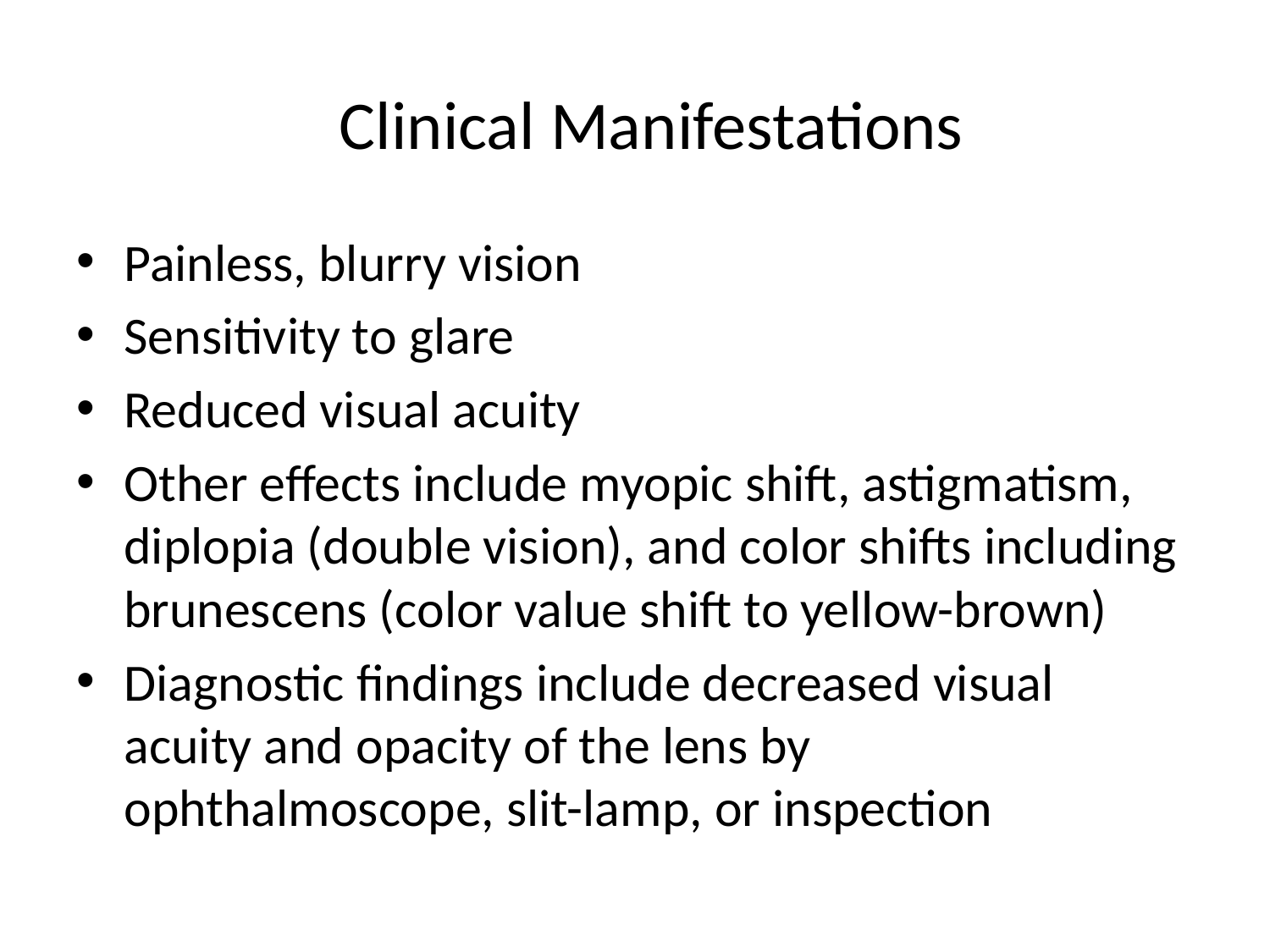

# Clinical Manifestations
Painless, blurry vision
Sensitivity to glare
Reduced visual acuity
Other effects include myopic shift, astigmatism, diplopia (double vision), and color shifts including brunescens (color value shift to yellow-brown)
Diagnostic findings include decreased visual acuity and opacity of the lens by ophthalmoscope, slit-lamp, or inspection